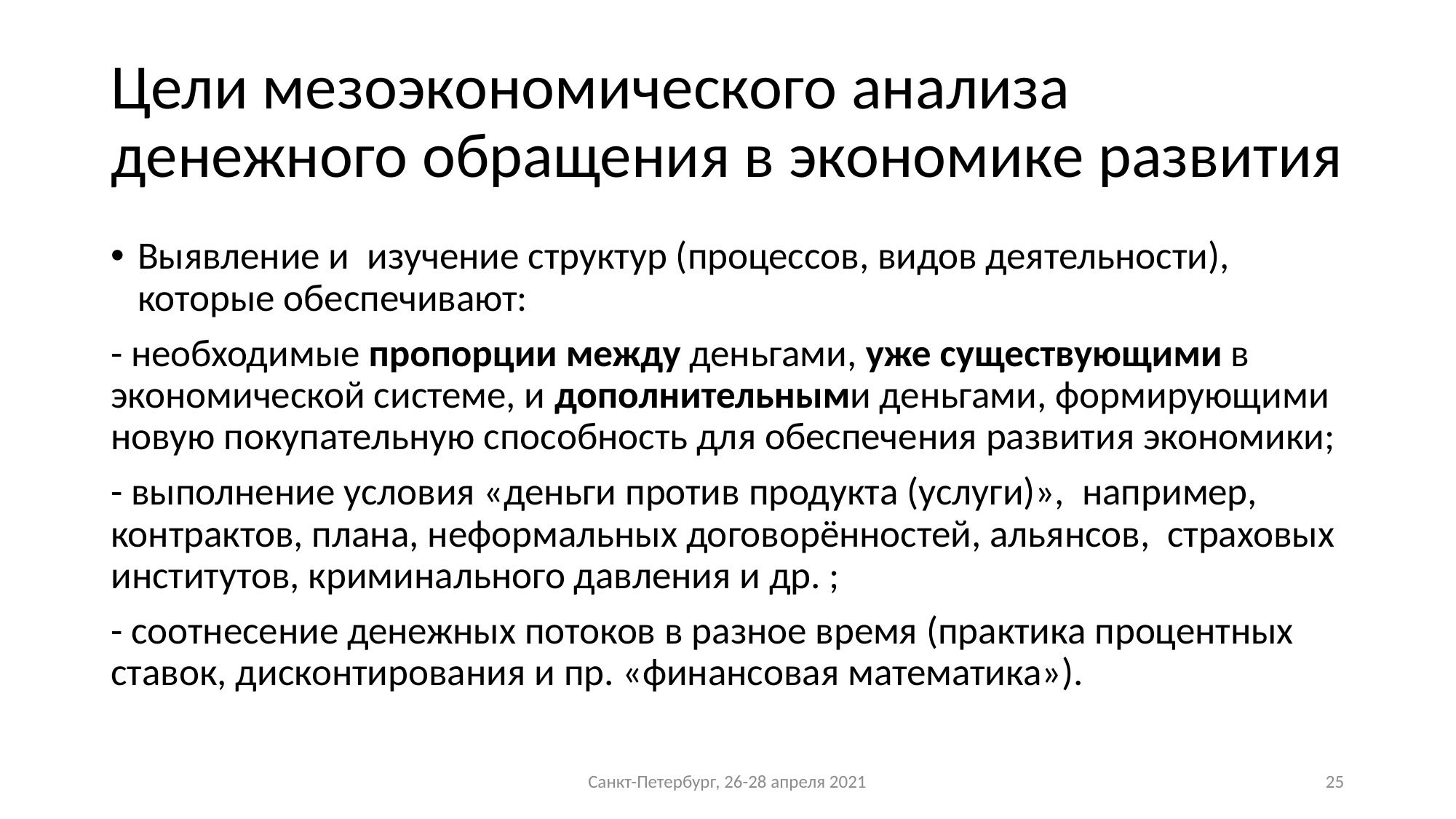

# Цели мезоэкономического анализа денежного обращения в экономике развития
Выявление и  изучение структур (процессов, видов деятельности), которые обеспечивают:
- необходимые пропорции между деньгами, уже существующими в экономической системе, и дополнительными деньгами, формирующими новую покупательную способность для обеспечения развития экономики;
- выполнение условия «деньги против продукта (услуги)»,  например, контрактов, плана, неформальных договорённостей, альянсов,  страховых институтов, криминального давления и др. ;
- соотнесение денежных потоков в разное время (практика процентных ставок, дисконтирования и пр. «финансовая математика»).

Санкт-Петербург, 26-28 апреля 2021
25